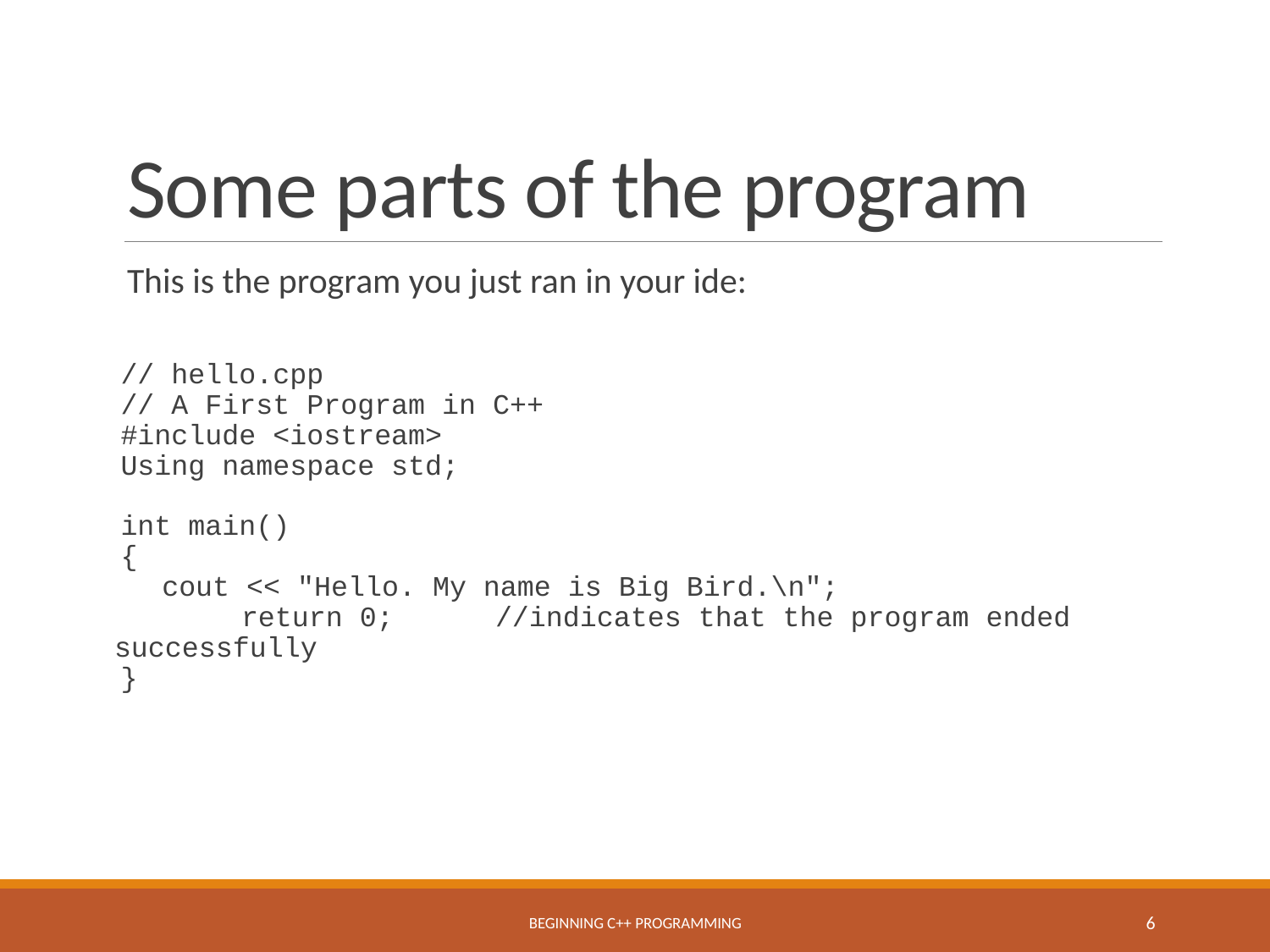

# Some parts of the program
This is the program you just ran in your ide:

// hello.cpp
// A First Program in C++
#include <iostream>
Using namespace std;

int main()
{
	cout << "Hello. My name is Big Bird.\n";
   	return 0;	//indicates that the program ended successfully
}

Beginning C++ Programming
6